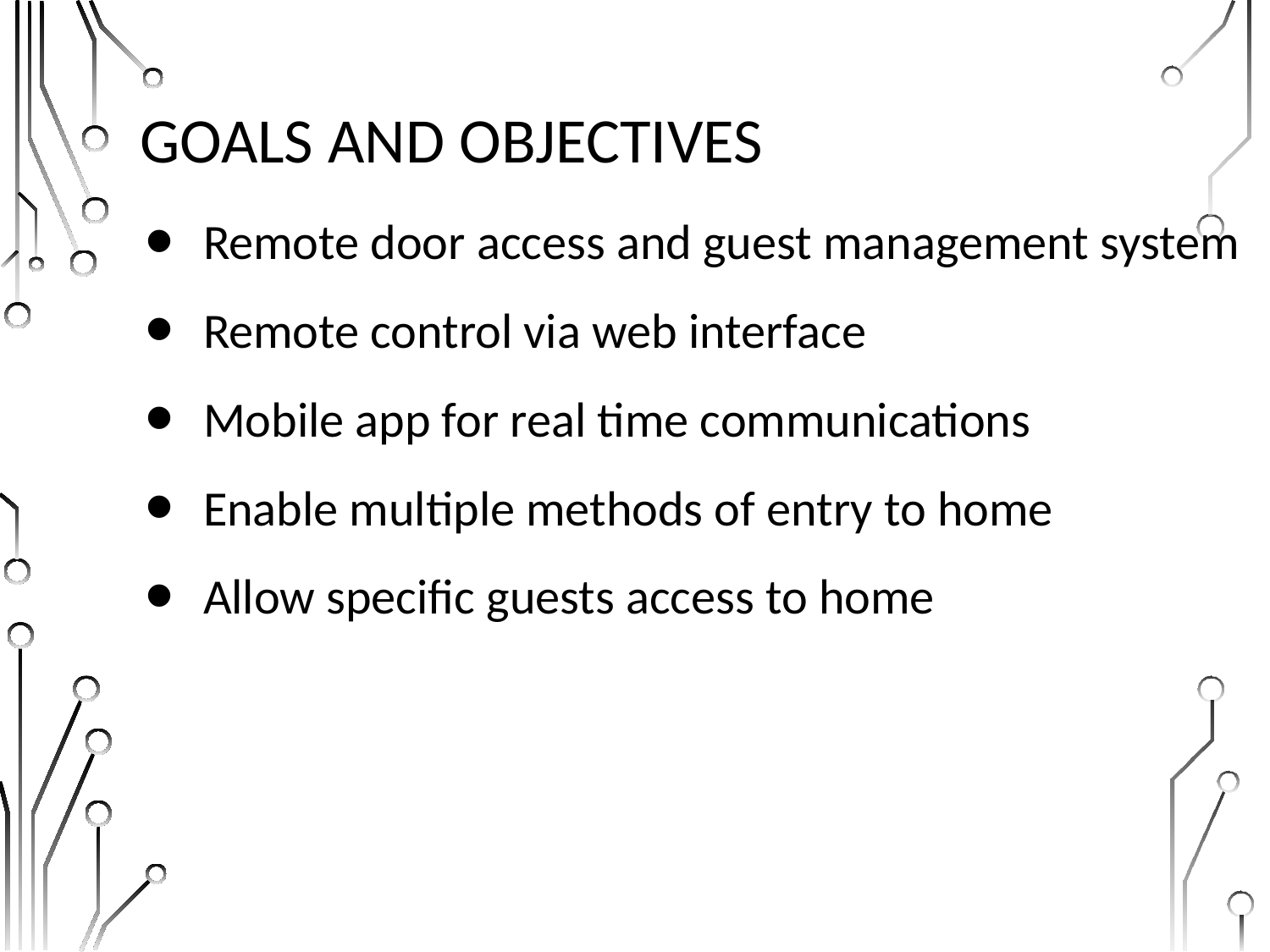

# Goals and Objectives
Remote door access and guest management system
Remote control via web interface
Mobile app for real time communications
Enable multiple methods of entry to home
Allow specific guests access to home